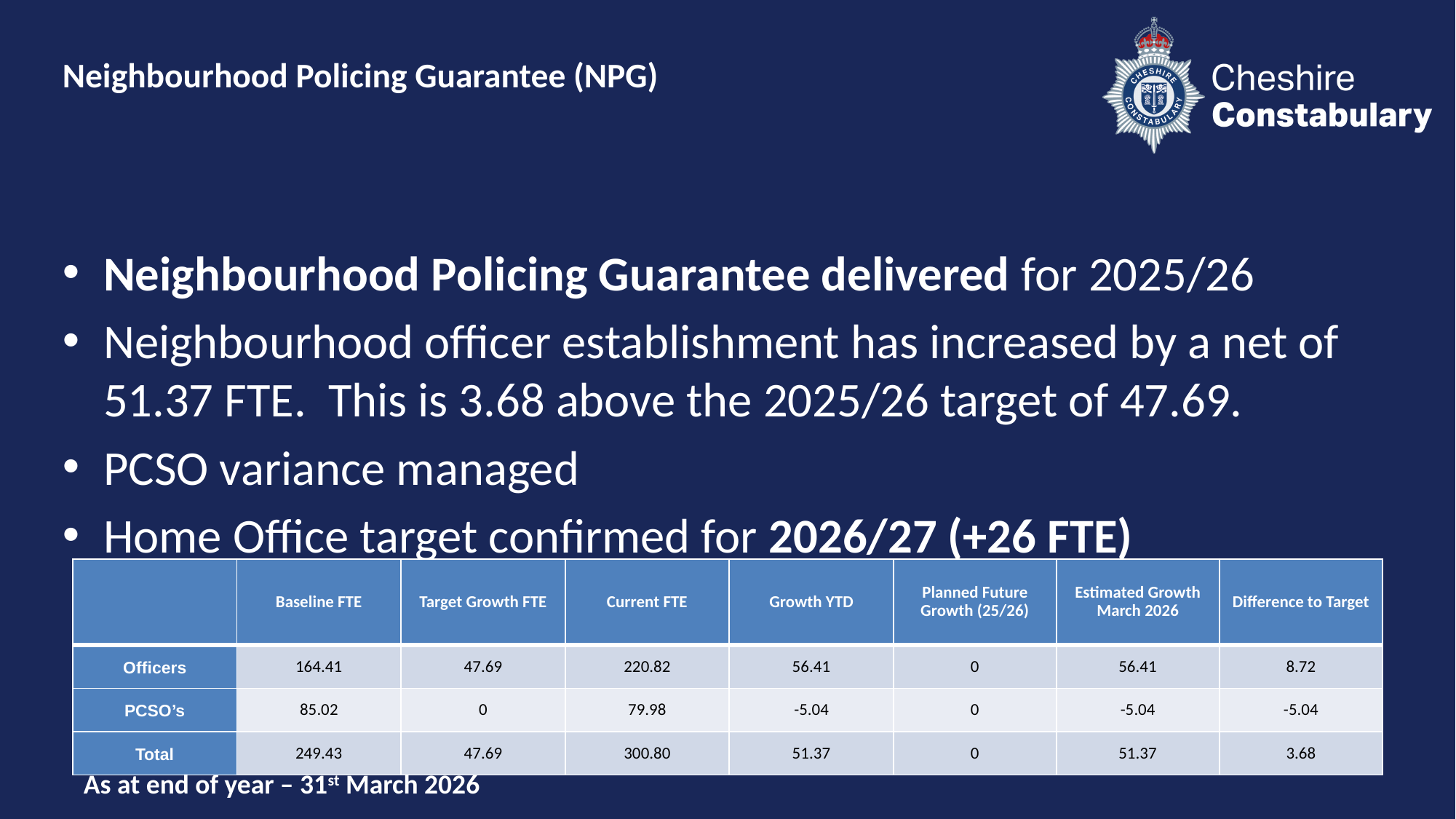

# Neighbourhood Policing Guarantee (NPG)

Neighbourhood Policing Guarantee delivered for 2025/26
Neighbourhood officer establishment has increased by a net of 51.37 FTE.  This is 3.68 above the 2025/26 target of 47.69.
PCSO variance managed
Home Office target confirmed for 2026/27 (+26 FTE)

|  | Baseline FTE | Target Growth FTE | Current FTE | Growth YTD | Planned Future Growth (25/26) | Estimated Growth March 2026 | Difference to Target |
| --- | --- | --- | --- | --- | --- | --- | --- |
| Officers | 164.41 | 47.69 | 220.82 | 56.41 | 0 | 56.41 | 8.72 |
| PCSO’s | 85.02 | 0 | 79.98 | -5.04 | 0 | -5.04 | -5.04 |
| Total | 249.43 | 47.69 | 300.80 | 51.37 | 0 | 51.37 | 3.68 |

As at end of year – 31st March 2026